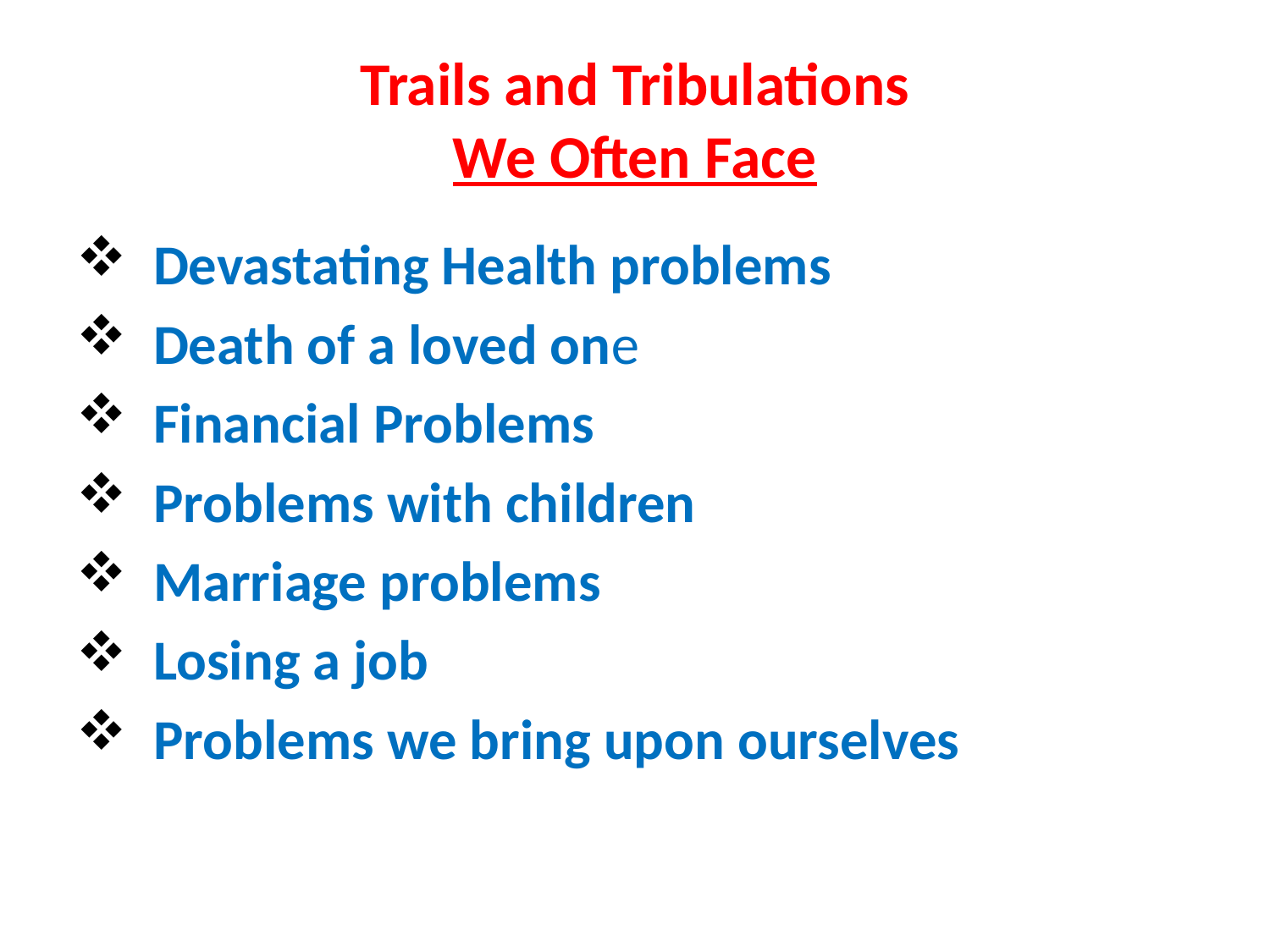

# Trails and Tribulations We Often Face
  Devastating Health problems
  Death of a loved one
  Financial Problems
  Problems with children
  Marriage problems
  Losing a job
  Problems we bring upon ourselves